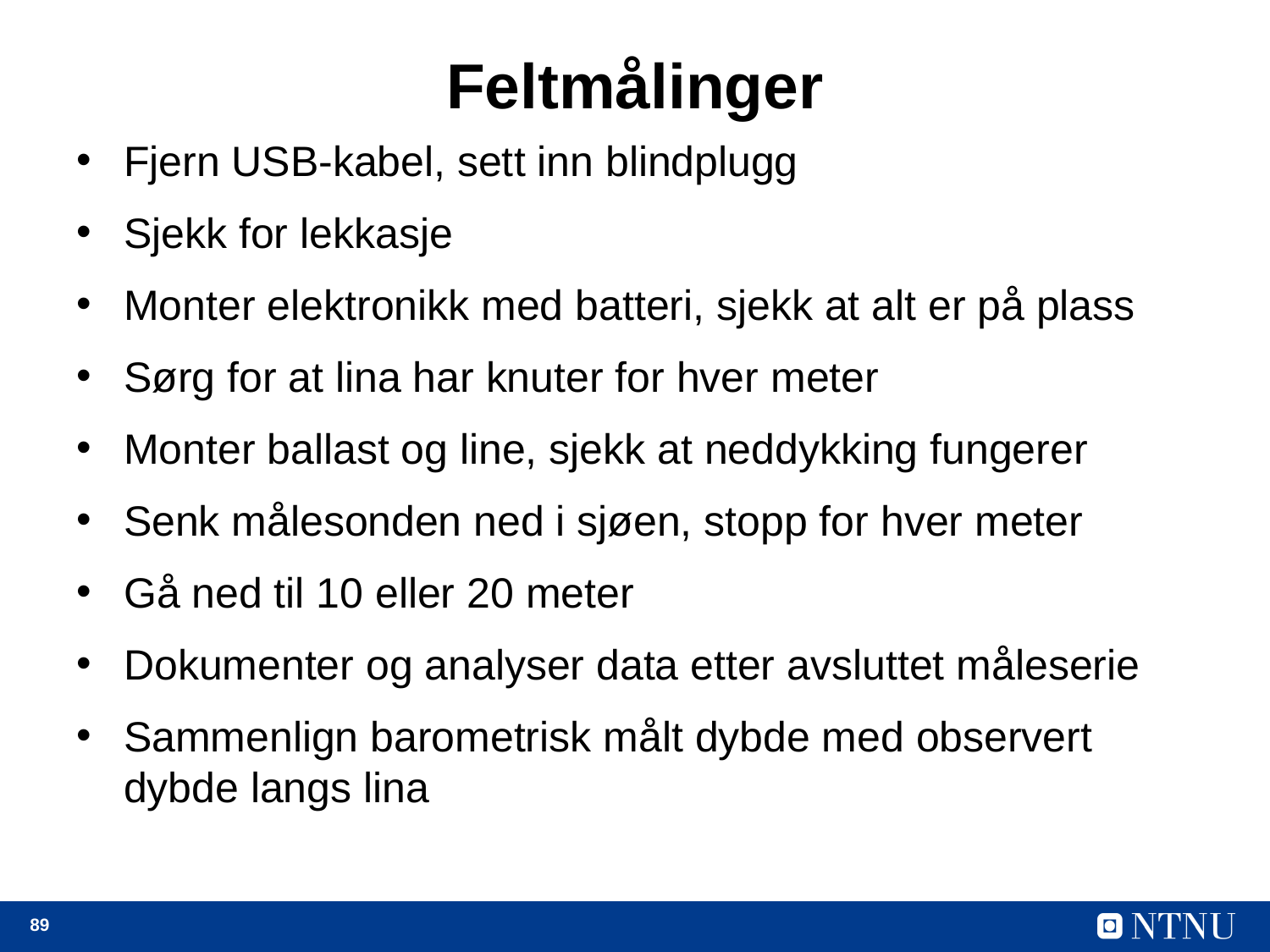

# Feltmålinger
Fjern USB-kabel, sett inn blindplugg
Sjekk for lekkasje
Monter elektronikk med batteri, sjekk at alt er på plass
Sørg for at lina har knuter for hver meter
Monter ballast og line, sjekk at neddykking fungerer
Senk målesonden ned i sjøen, stopp for hver meter
Gå ned til 10 eller 20 meter
Dokumenter og analyser data etter avsluttet måleserie
Sammenlign barometrisk målt dybde med observert dybde langs lina